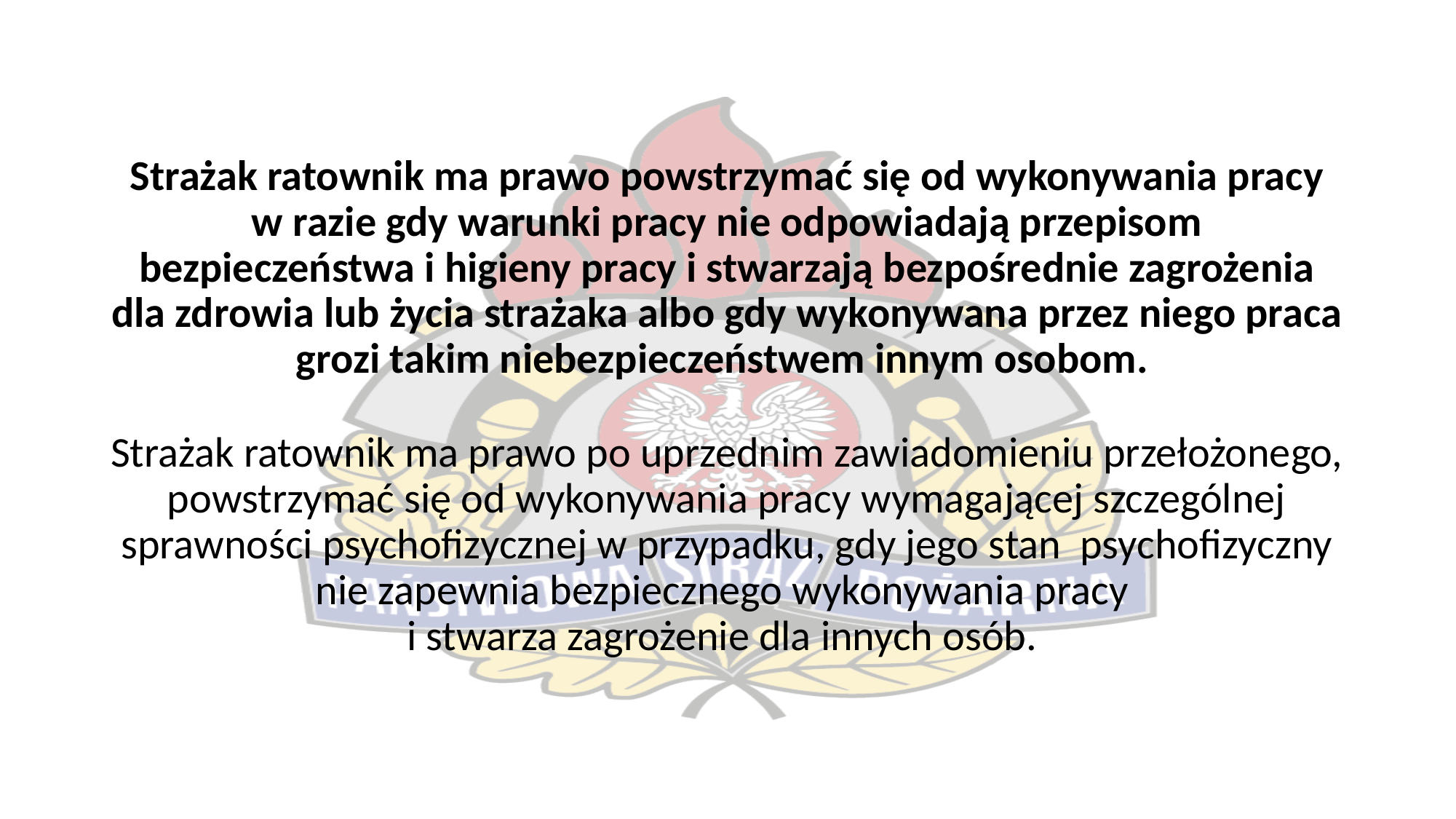

Strażak ratownik ma prawo powstrzymać się od wykonywania pracy w razie gdy warunki pracy nie odpowiadają przepisom bezpieczeństwa i higieny pracy i stwarzają bezpośrednie zagrożenia dla zdrowia lub życia strażaka albo gdy wykonywana przez niego praca grozi takim niebezpieczeństwem innym osobom.

Strażak ratownik ma prawo po uprzednim zawiadomieniu przełożonego,  powstrzymać się od wykonywania pracy wymagającej szczególnej  sprawności psychofizycznej w przypadku, gdy jego stan  psychofizyczny nie zapewnia bezpiecznego wykonywania pracy
i stwarza zagrożenie dla innych osób.